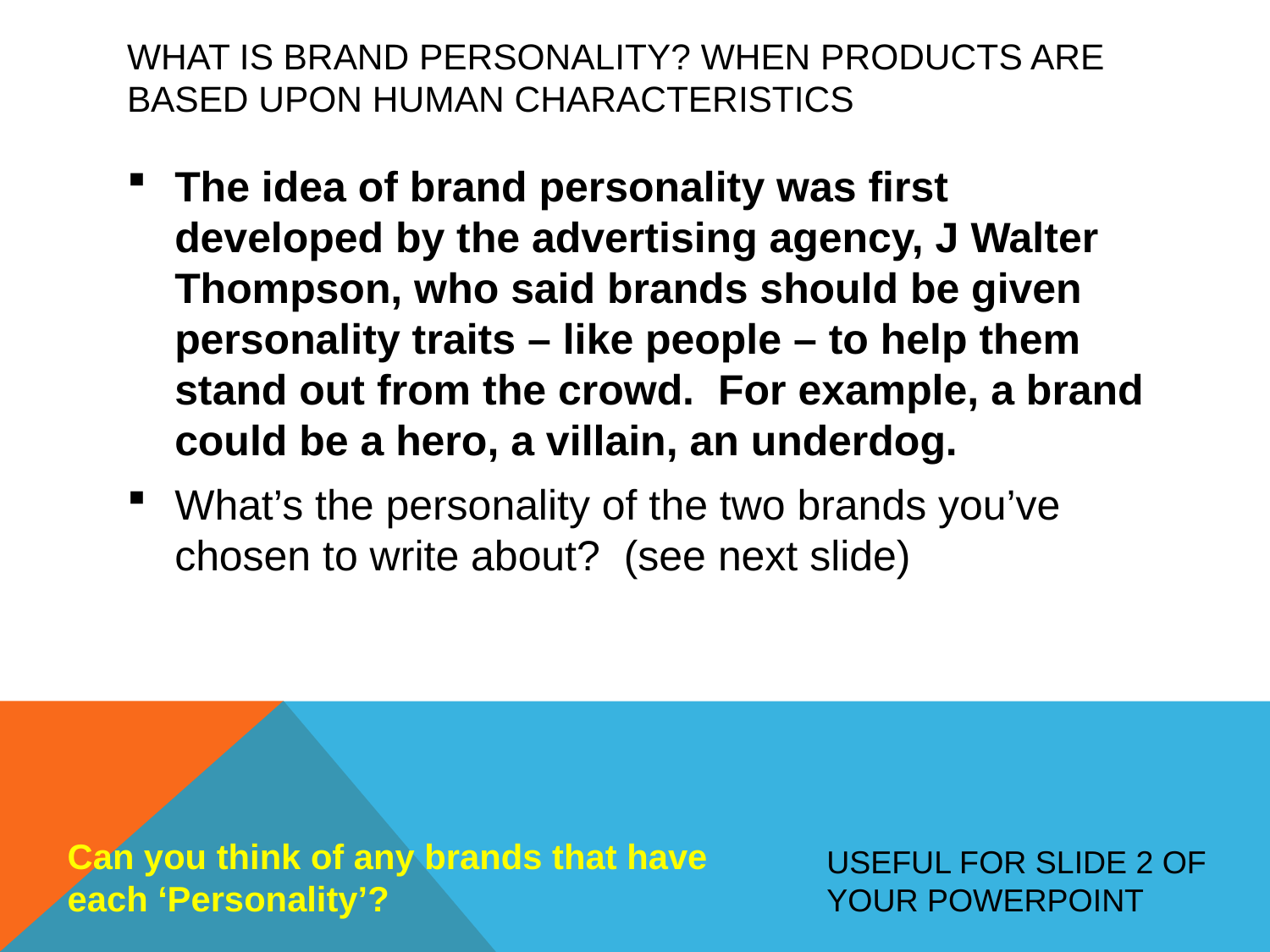

# What is brand PERSONALITY? When products are based upon human characteristics
The idea of brand personality was first developed by the advertising agency, J Walter Thompson, who said brands should be given personality traits – like people – to help them stand out from the crowd.  For example, a brand could be a hero, a villain, an underdog.
What’s the personality of the two brands you’ve chosen to write about?  (see next slide)

Can you think of any brands that have each ‘Personality’?
USEFUL FOR SLIDE 2 OF YOUR POWERPOINT